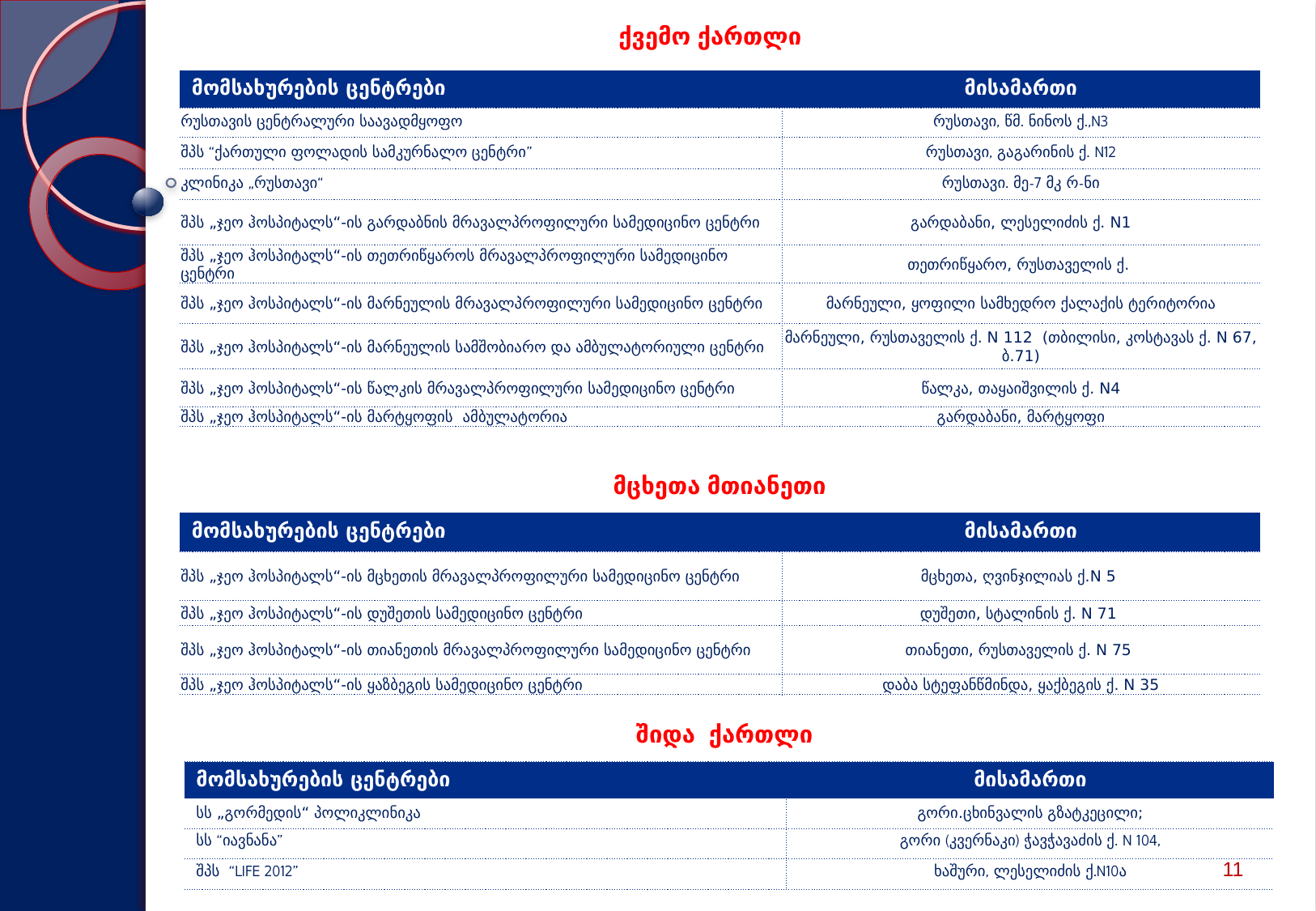

ქვემო ქართლი
| მომსახურების ცენტრები | მისამართი |
| --- | --- |
| რუსთავის ცენტრალური საავადმყოფო | რუსთავი, წმ. ნინოს ქ.,N3 |
| შპს “ქართული ფოლადის სამკურნალო ცენტრი” | რუსთავი, გაგარინის ქ. N12 |
| კლინიკა „რუსთავი“ | რუსთავი. მე-7 მკ რ-ნი |
| შპს „ჯეო ჰოსპიტალს“-ის გარდაბნის მრავალპროფილური სამედიცინო ცენტრი | გარდაბანი, ლესელიძის ქ. N1 |
| შპს „ჯეო ჰოსპიტალს“-ის თეთრიწყაროს მრავალპროფილური სამედიცინო ცენტრი | თეთრიწყარო, რუსთაველის ქ. |
| შპს „ჯეო ჰოსპიტალს“-ის მარნეულის მრავალპროფილური სამედიცინო ცენტრი | მარნეული, ყოფილი სამხედრო ქალაქის ტერიტორია |
| შპს „ჯეო ჰოსპიტალს“-ის მარნეულის სამშობიარო და ამბულატორიული ცენტრი | მარნეული, რუსთაველის ქ. N 112 (თბილისი, კოსტავას ქ. N 67, ბ.71) |
| შპს „ჯეო ჰოსპიტალს“-ის წალკის მრავალპროფილური სამედიცინო ცენტრი | წალკა, თაყაიშვილის ქ. N4 |
| შპს „ჯეო ჰოსპიტალს“-ის მარტყოფის ამბულატორია | გარდაბანი, მარტყოფი |
მცხეთა მთიანეთი
| მომსახურების ცენტრები | მისამართი |
| --- | --- |
| შპს „ჯეო ჰოსპიტალს“-ის მცხეთის მრავალპროფილური სამედიცინო ცენტრი | მცხეთა, ღვინჯილიას ქ.N 5 |
| შპს „ჯეო ჰოსპიტალს“-ის დუშეთის სამედიცინო ცენტრი | დუშეთი, სტალინის ქ. N 71 |
| შპს „ჯეო ჰოსპიტალს“-ის თიანეთის მრავალპროფილური სამედიცინო ცენტრი | თიანეთი, რუსთაველის ქ. N 75 |
| შპს „ჯეო ჰოსპიტალს“-ის ყაზბეგის სამედიცინო ცენტრი | დაბა სტეფანწმინდა, ყაქბეგის ქ. N 35 |
შიდა  ქართლი
| მომსახურების ცენტრები | მისამართი |
| --- | --- |
| სს „გორმედის“ პოლიკლინიკა | გორი.ცხინვალის გზატკეცილი; |
| სს “იავნანა” | გორი (კვერნაკი) ჭავჭავაძის ქ. N 104, |
| შპს “LIFE 2012” | ხაშური, ლესელიძის ქ.N10ა |
11